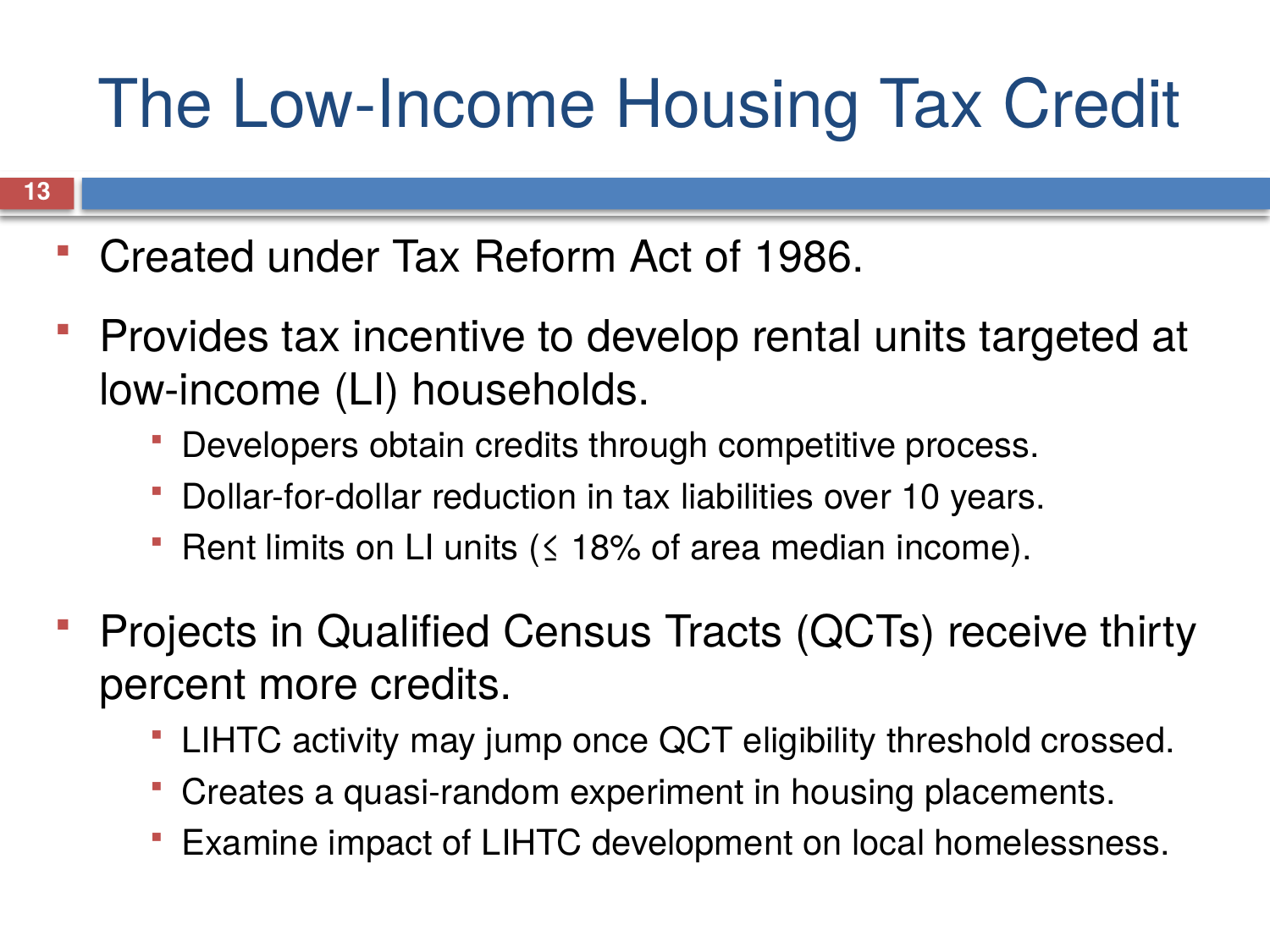

# The Low-Income Housing Tax Credit
13
Created under Tax Reform Act of 1986.

Provides tax incentive to develop rental units targeted at low-income (LI) households.
Developers obtain credits through competitive process.
Dollar-for-dollar reduction in tax liabilities over 10 years.
Rent limits on LI units (≤ 18% of area median income).

Projects in Qualified Census Tracts (QCTs) receive thirty percent more credits.
LIHTC activity may jump once QCT eligibility threshold crossed.
Creates a quasi-random experiment in housing placements.
Examine impact of LIHTC development on local homelessness.